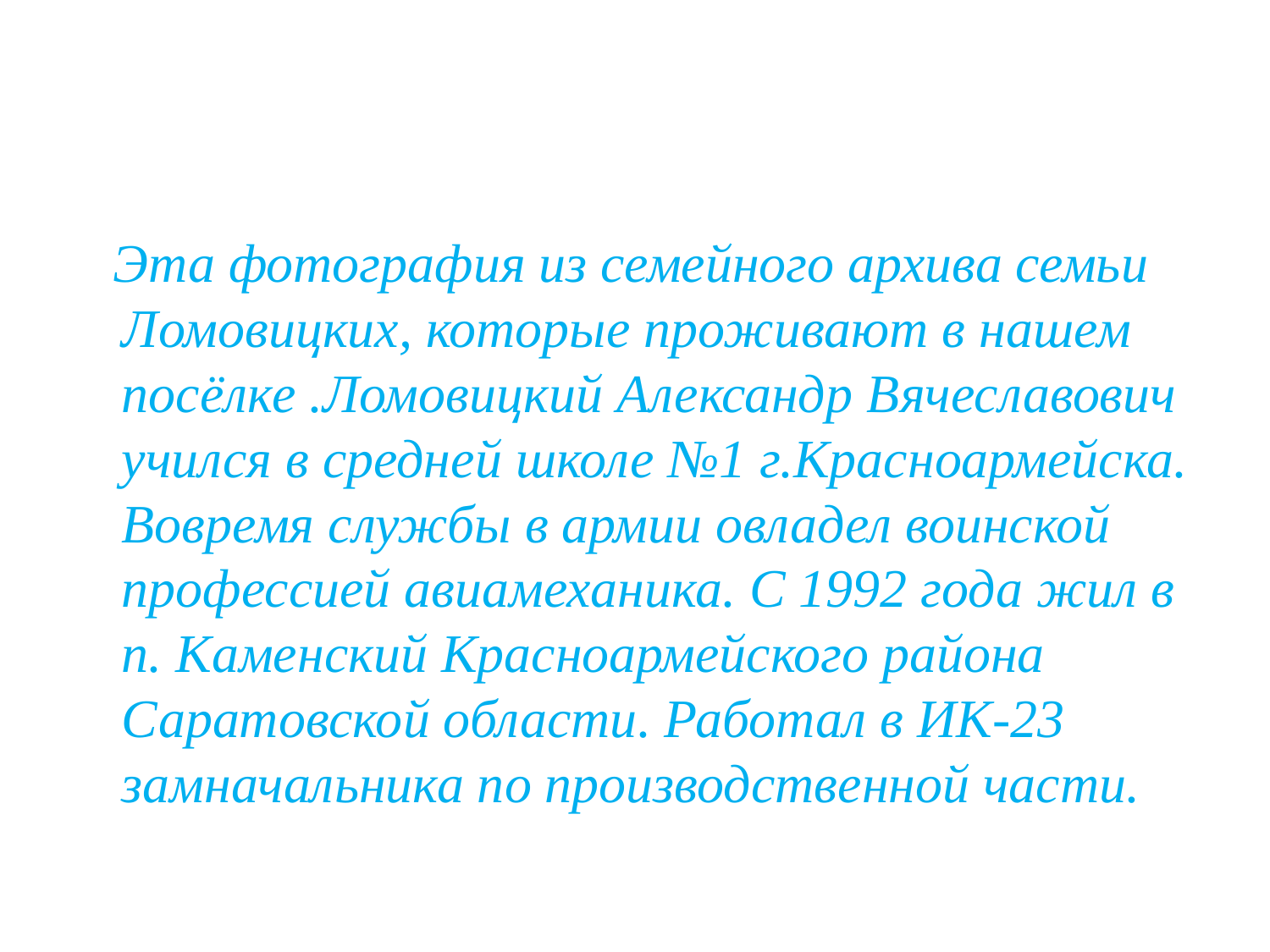

#
   Эта фотография из семейного архива семьи Ломовицких, которые проживают в нашем посёлке .Ломовицкий Александр Вячеславович учился в средней школе №1 г.Красноармейска. Вовремя службы в армии овладел воинской профессией авиамеханика. С 1992 года жил в п. Каменский Красноармейского района Саратовской области. Работал в ИК-23 замначальника по производственной части.